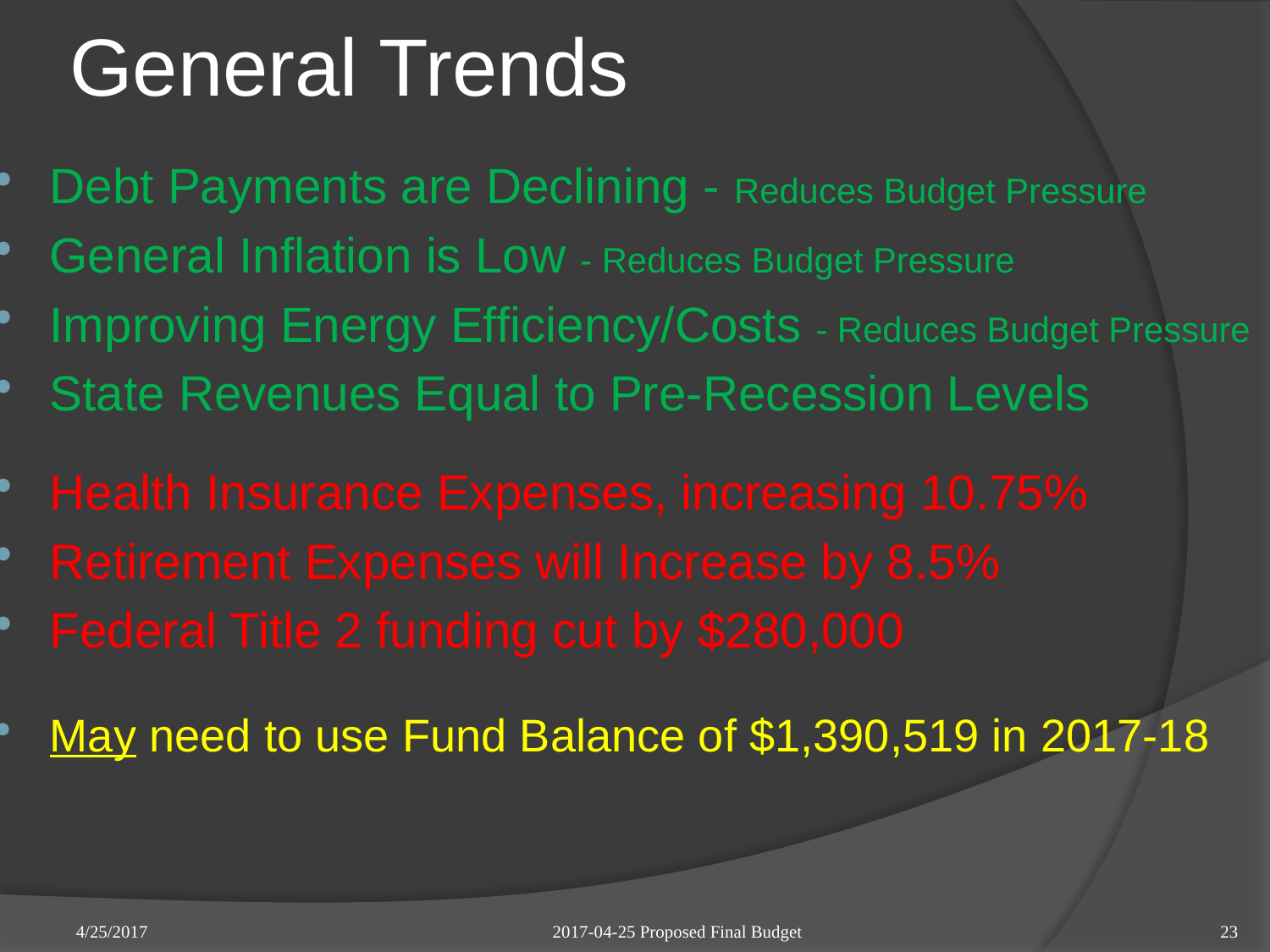

# General Trends
Debt Payments are Declining - Reduces Budget Pressure
General Inflation is Low - Reduces Budget Pressure
Improving Energy Efficiency/Costs - Reduces Budget Pressure
State Revenues Equal to Pre-Recession Levels

Health Insurance Expenses, increasing 10.75%
Retirement Expenses will Increase by 8.5%
Federal Title 2 funding cut by $280,000

May need to use Fund Balance of $1,390,519 in 2017-18
2017-04-25 Proposed Final Budget
4/25/2017
23